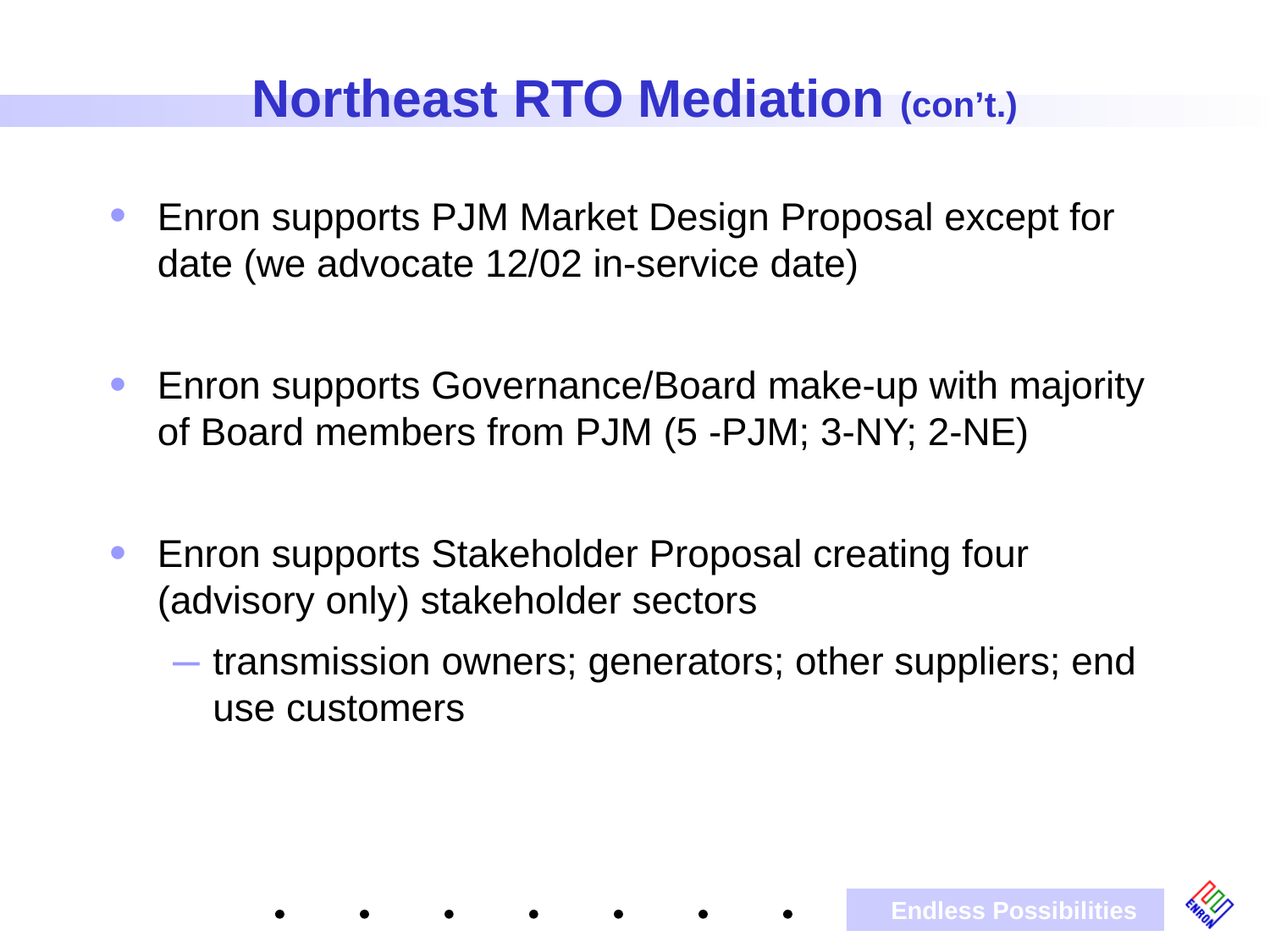

# Northeast RTO Mediation (con’t.)
Enron supports PJM Market Design Proposal except for date (we advocate 12/02 in-service date)

Enron supports Governance/Board make-up with majority of Board members from PJM (5 -PJM; 3-NY; 2-NE)

Enron supports Stakeholder Proposal creating four (advisory only) stakeholder sectors
transmission owners; generators; other suppliers; end use customers